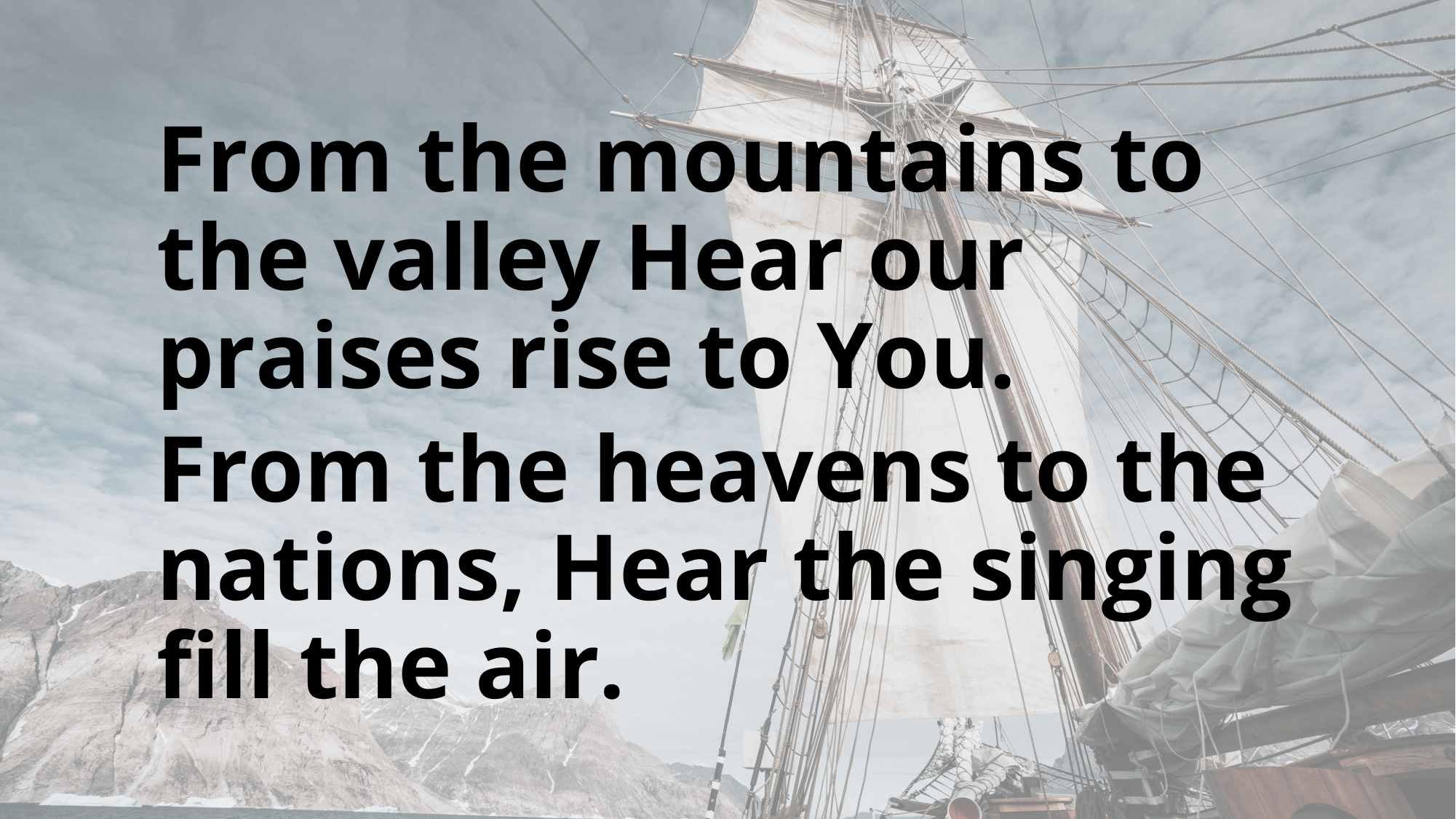

From the mountains to the valley Hear our praises rise to You.
From the heavens to the nations, Hear the singing fill the air.